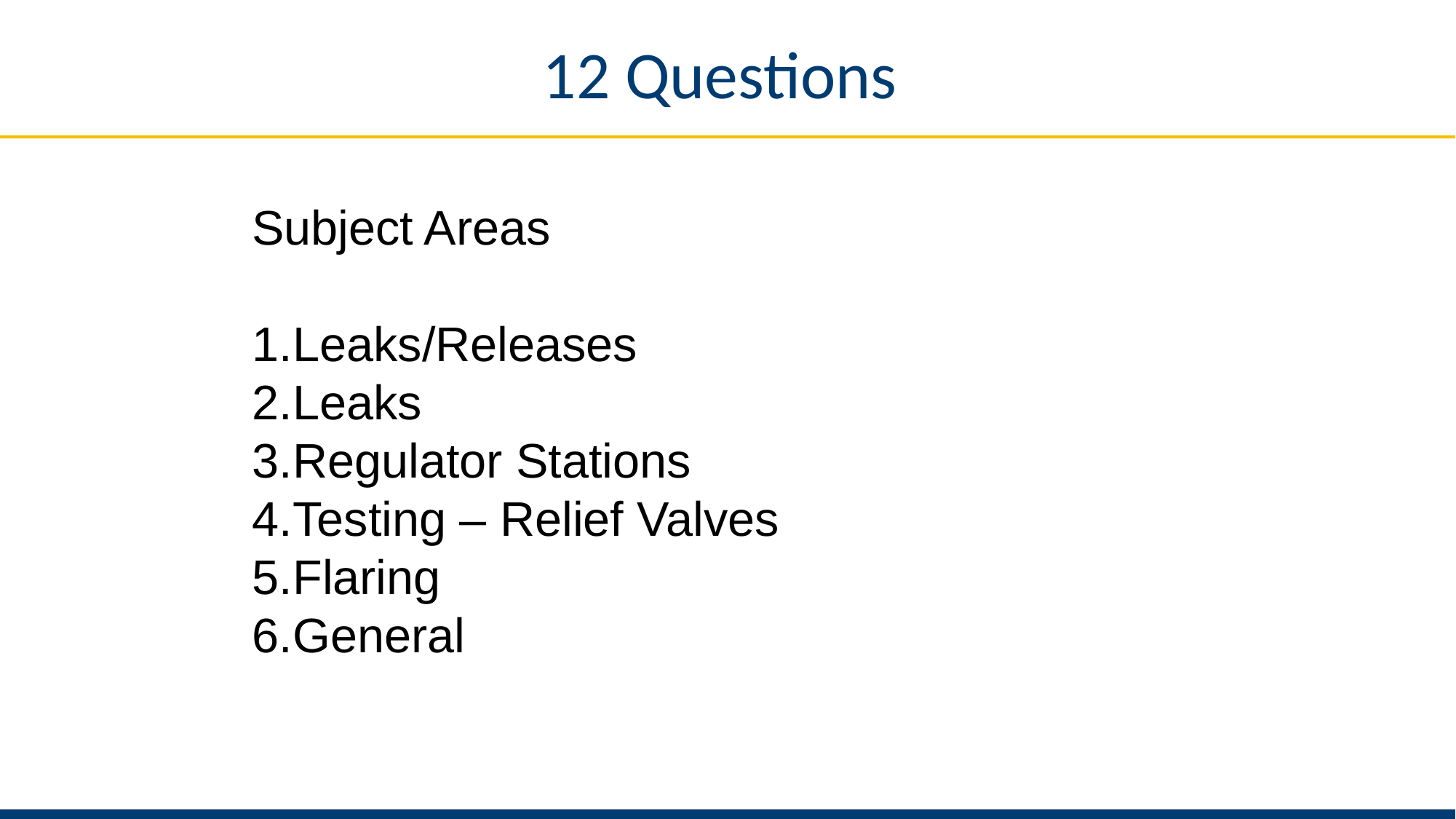

12 Questions
Subject Areas

Leaks/Releases
Leaks
Regulator Stations
Testing – Relief Valves
Flaring
General